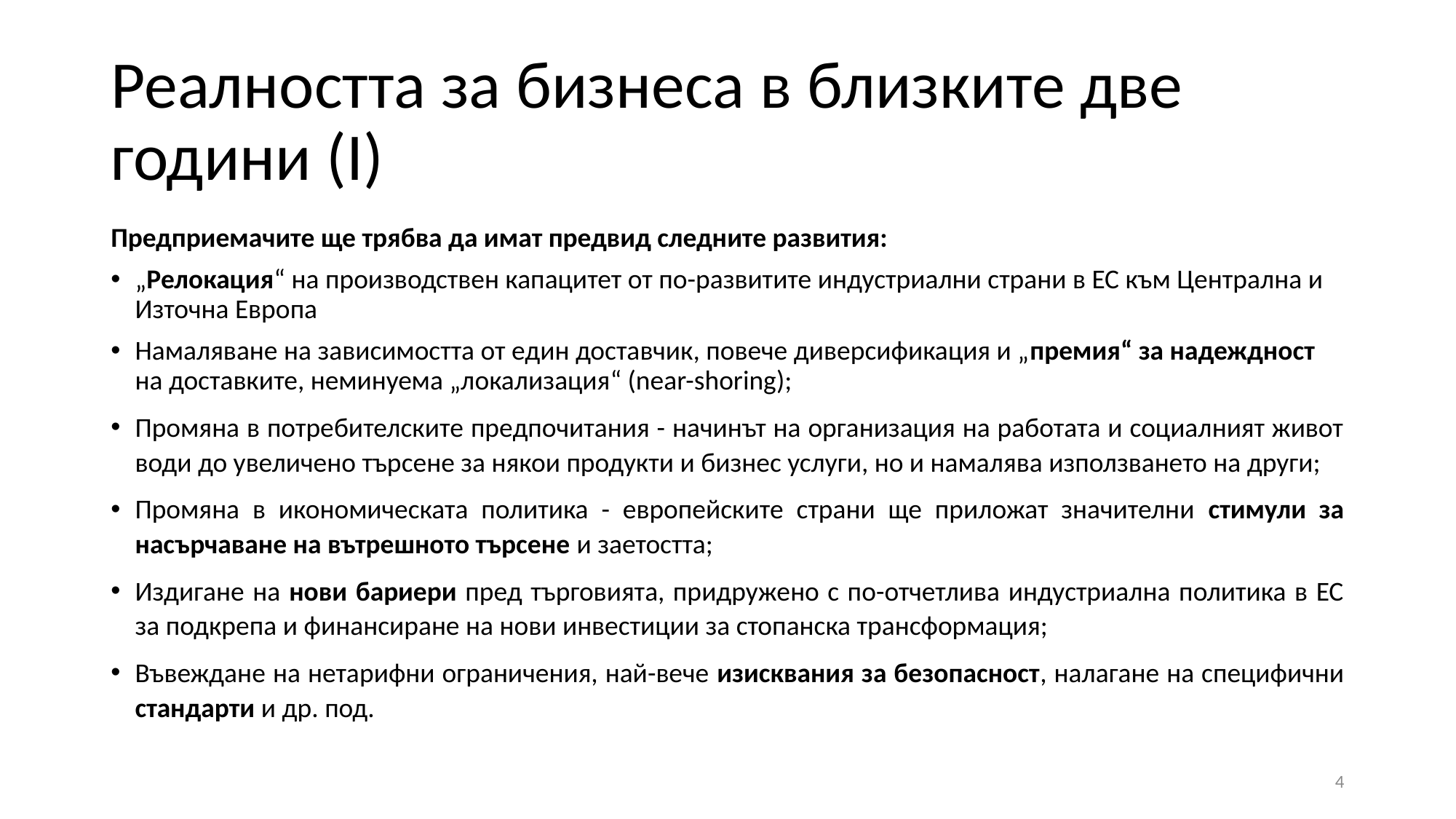

# Реалността за бизнеса в близките две години (I)
Предприемачите ще трябва да имат предвид следните развития:
„Релокация“ на производствен капацитет от по-развитите индустриални страни в ЕС към Централна и Източна Европа
Намаляване на зависимостта от един доставчик, повече диверсификация и „премия“ за надеждност на доставките, неминуема „локализация“ (near-shoring);
Промяна в потребителските предпочитания - начинът на организация на работата и социалният живот води до увеличено търсене за някои продукти и бизнес услуги, но и намалява използването на други;
Промяна в икономическата политика - европейските страни ще приложат значителни стимули за насърчаване на вътрешното търсене и заетостта;
Издигане на нови бариери пред търговията, придружено с по-отчетлива индустриална политика в ЕС за подкрепа и финансиране на нови инвестиции за стопанска трансформация;
Въвеждане на нетарифни ограничения, най-вече изисквания за безопасност, налагане на специфични стандарти и др. под.
4